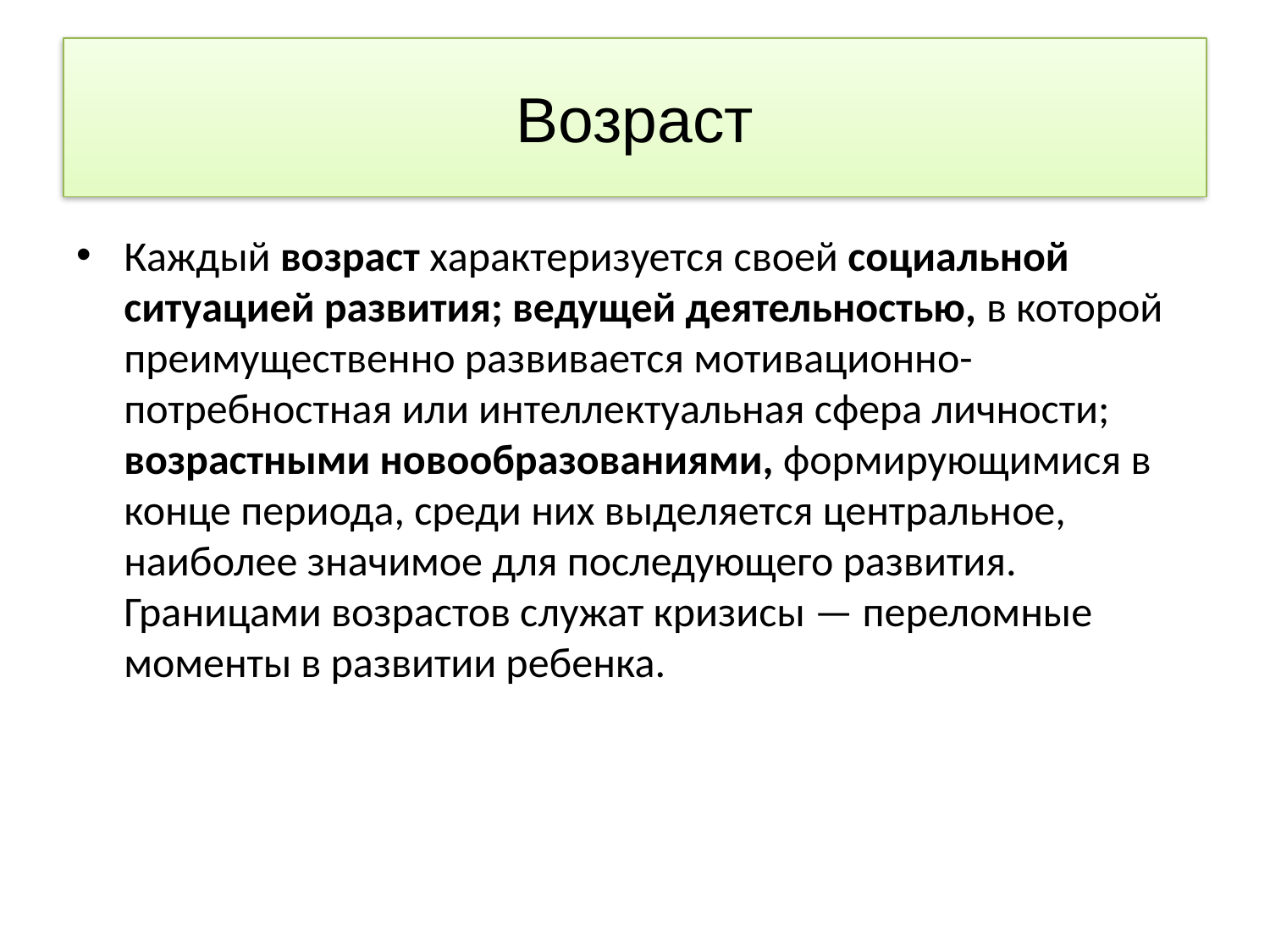

# Возраст
Каждый возраст характеризуется своей социальной ситуацией развития; ведущей деятельностью, в которой преимущественно развивается мотивационно-потребностная или интеллектуальная сфера личности; возрастными новообразованиями, формирующимися в конце периода, среди них выделяется центральное, наиболее значимое для последующего развития. Границами возрастов служат кризисы — переломные моменты в развитии ребенка.